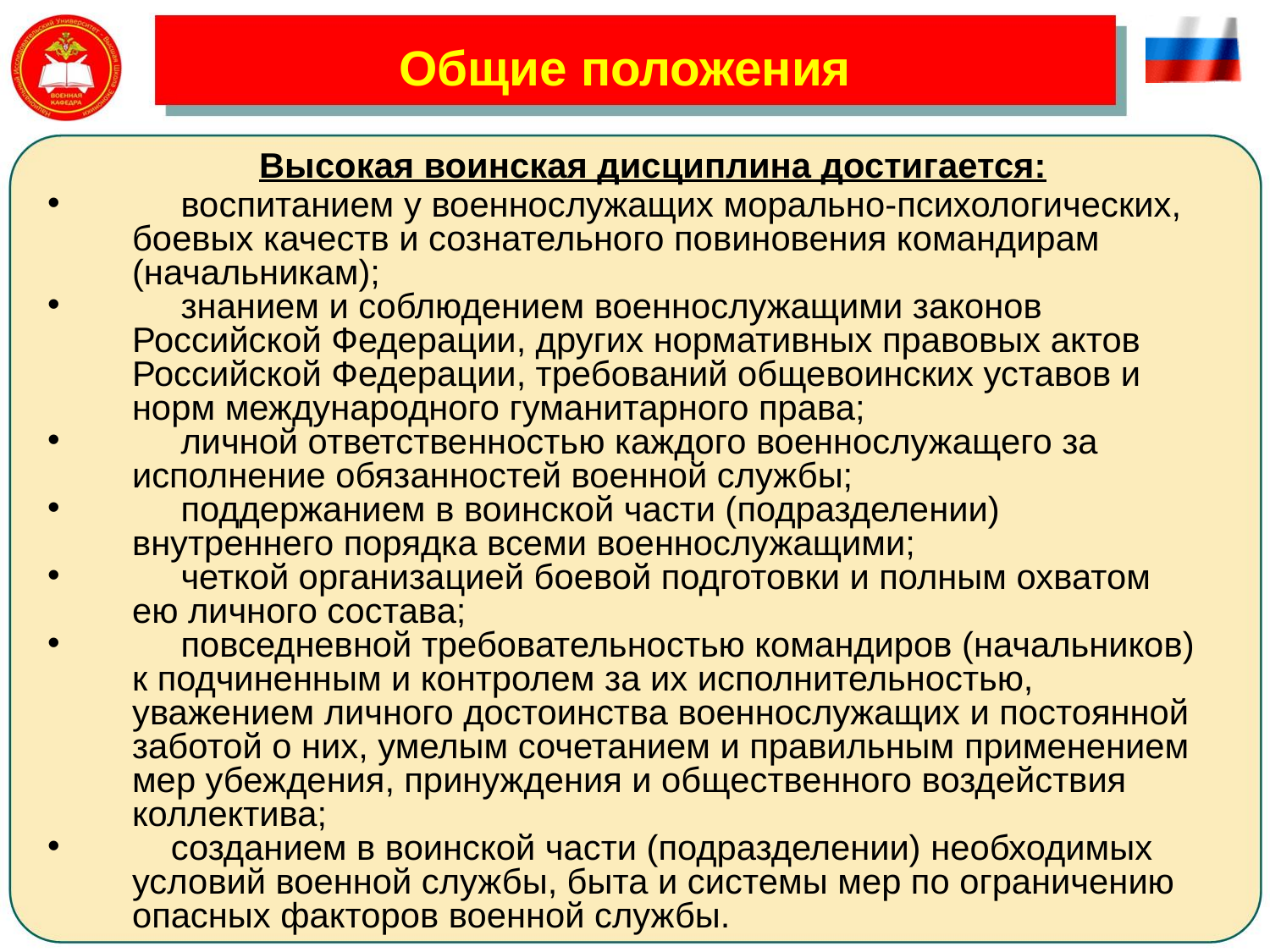

# Общие положения
		Высокая воинская дисциплина достигается:
     воспитанием у военнослужащих морально-психологических, боевых качеств и сознательного повиновения командирам (начальникам);
     знанием и соблюдением военнослужащими законов Российской Федерации, других нормативных правовых актов Российской Федерации, требований общевоинских уставов и норм международного гуманитарного права;
     личной ответственностью каждого военнослужащего за исполнение обязанностей военной службы;
     поддержанием в воинской части (подразделении) внутреннего порядка всеми военнослужащими;
     четкой организацией боевой подготовки и полным охватом ею личного состава;
     повседневной требовательностью командиров (начальников) к подчиненным и контролем за их исполнительностью, уважением личного достоинства военнослужащих и постоянной заботой о них, умелым сочетанием и правильным применением мер убеждения, принуждения и общественного воздействия коллектива;
    созданием в воинской части (подразделении) необходимых условий военной службы, быта и системы мер по ограничению опасных факторов военной службы.